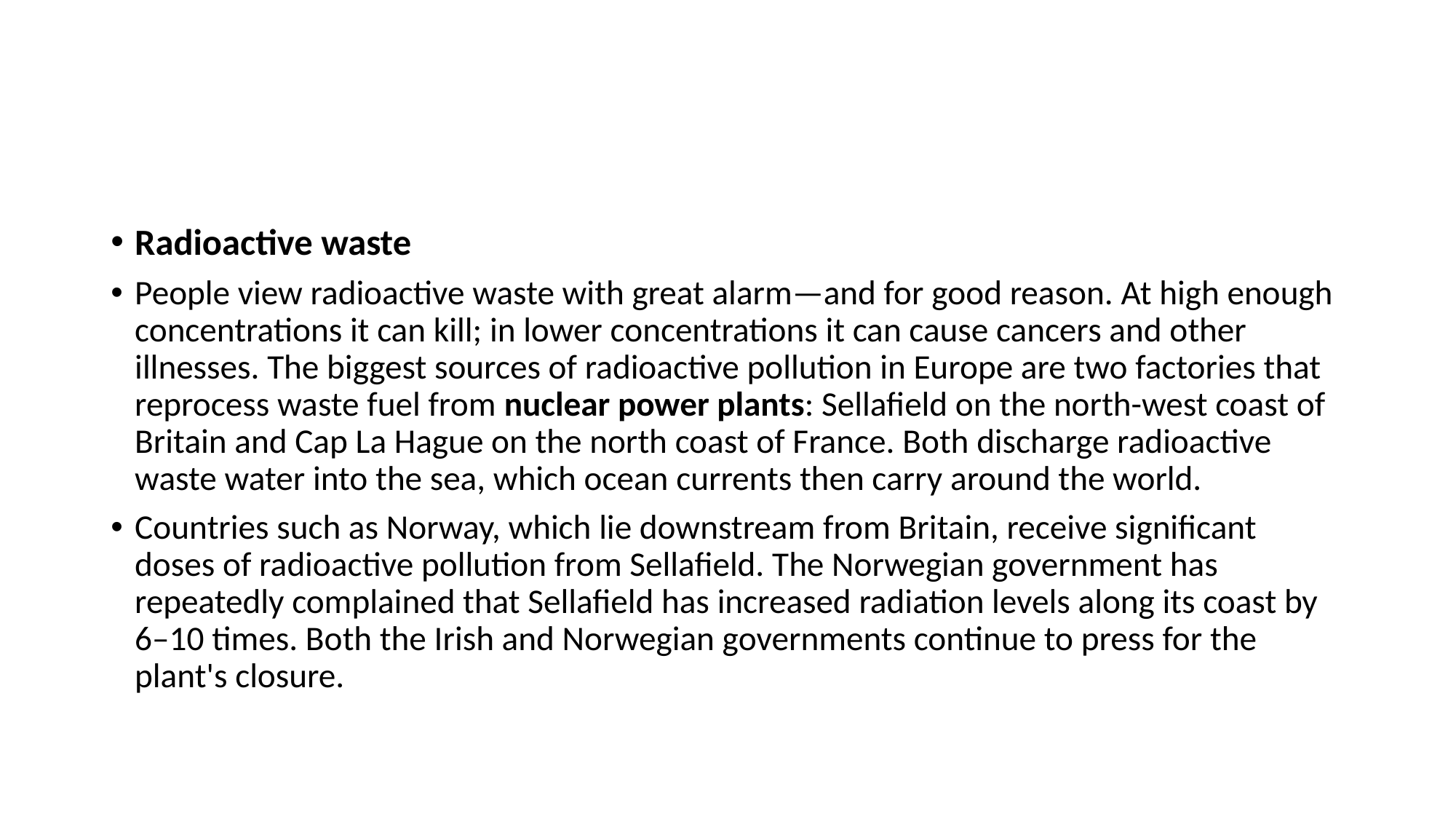

Radioactive waste
People view radioactive waste with great alarm—and for good reason. At high enough concentrations it can kill; in lower concentrations it can cause cancers and other illnesses. The biggest sources of radioactive pollution in Europe are two factories that reprocess waste fuel from nuclear power plants: Sellafield on the north-west coast of Britain and Cap La Hague on the north coast of France. Both discharge radioactive waste water into the sea, which ocean currents then carry around the world.
Countries such as Norway, which lie downstream from Britain, receive significant doses of radioactive pollution from Sellafield. The Norwegian government has repeatedly complained that Sellafield has increased radiation levels along its coast by 6–10 times. Both the Irish and Norwegian governments continue to press for the plant's closure.